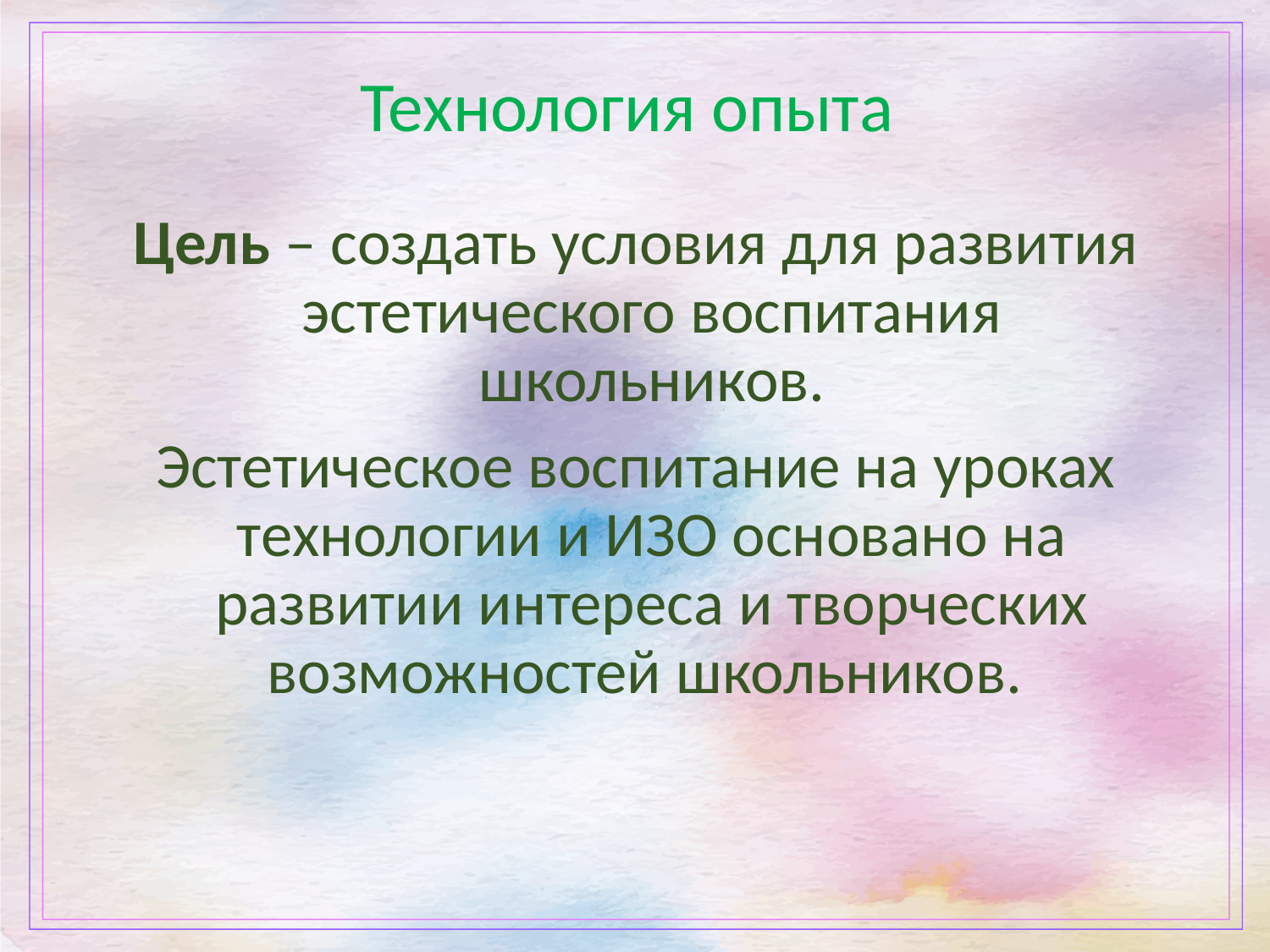

# Технология опыта
Цель – создать условия для развития эстетического воспитания школьников.
Эстетическое воспитание на уроках технологии и ИЗО основано на развитии интереса и творческих возможностей школьников.